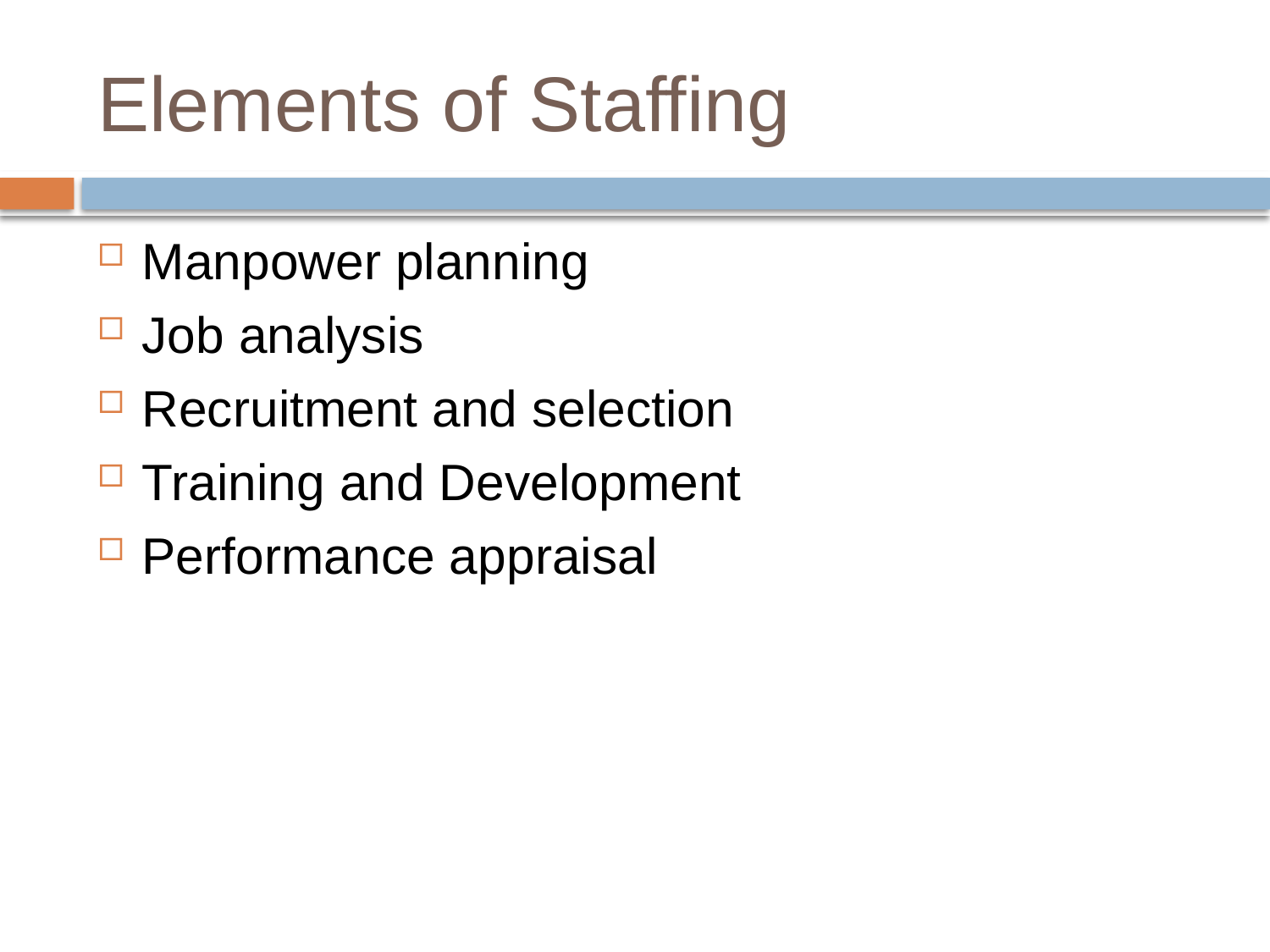

# Elements of Staffing
Manpower planning
Job analysis
Recruitment and selection
Training and Development
Performance appraisal